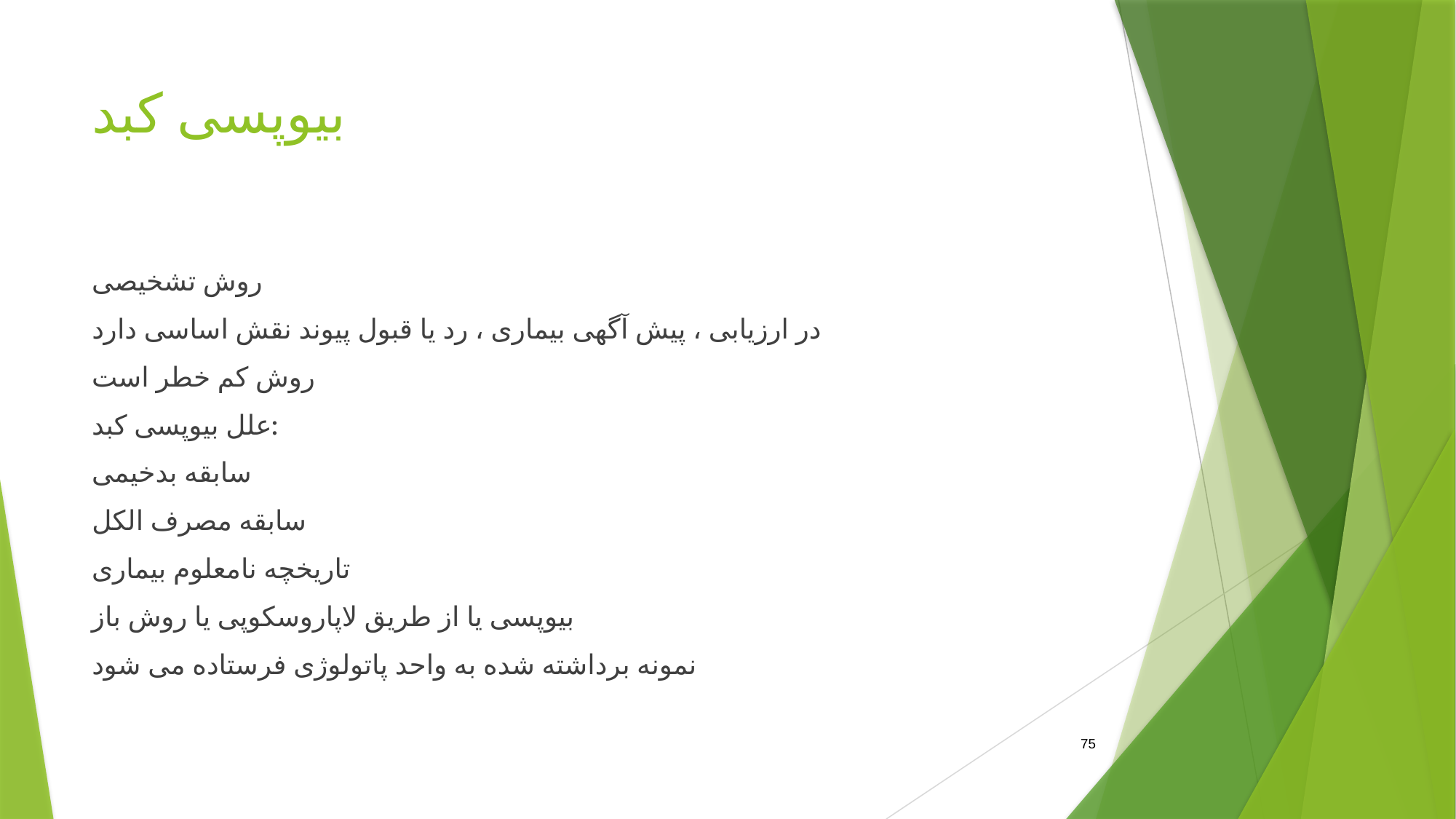

# بیوپسی کبد
روش تشخیصی
در ارزیابی ، پیش آگهی بیماری ، رد یا قبول پیوند نقش اساسی دارد
روش کم خطر است
علل بیوپسی کبد:
سابقه بدخیمی
سابقه مصرف الکل
تاریخچه نامعلوم بیماری
بیوپسی یا از طریق لاپاروسکوپی یا روش باز
نمونه برداشته شده به واحد پاتولوژی فرستاده می شود

75